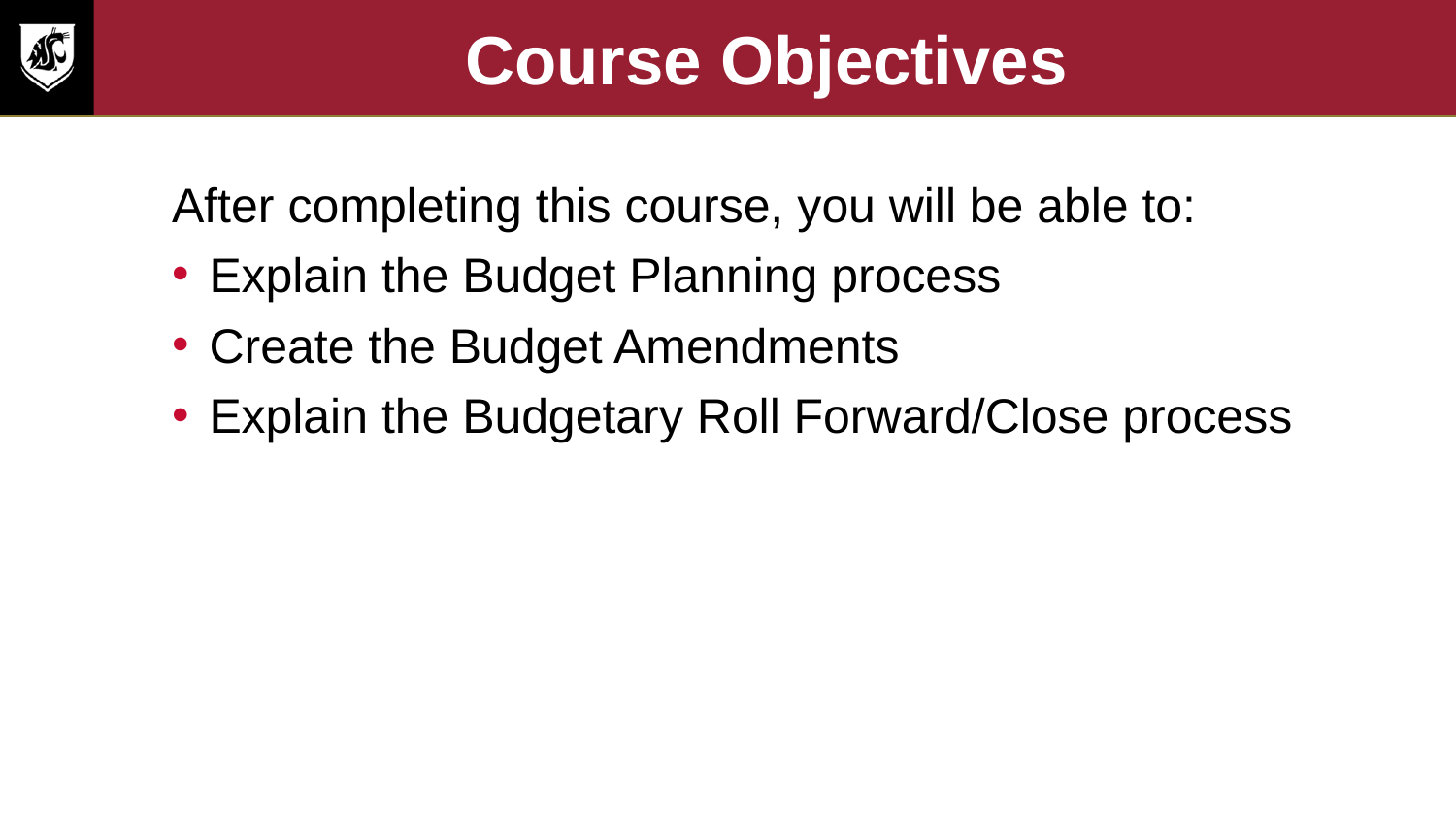

# Course Objectives
After completing this course, you will be able to:
Explain the Budget Planning process
Create the Budget Amendments
Explain the Budgetary Roll Forward/Close process